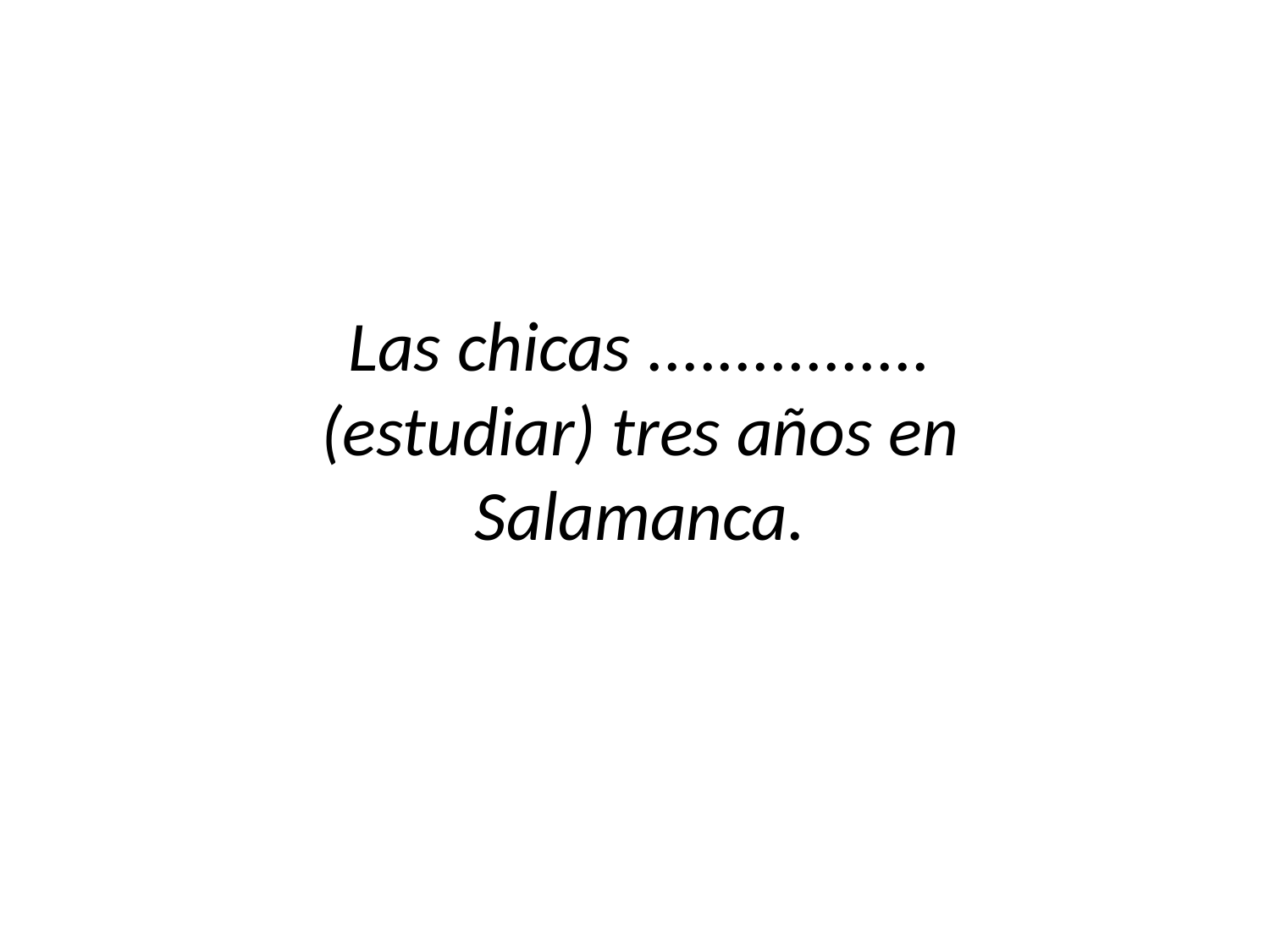

Las chicas ................
(estudiar) tres años en
Salamanca.